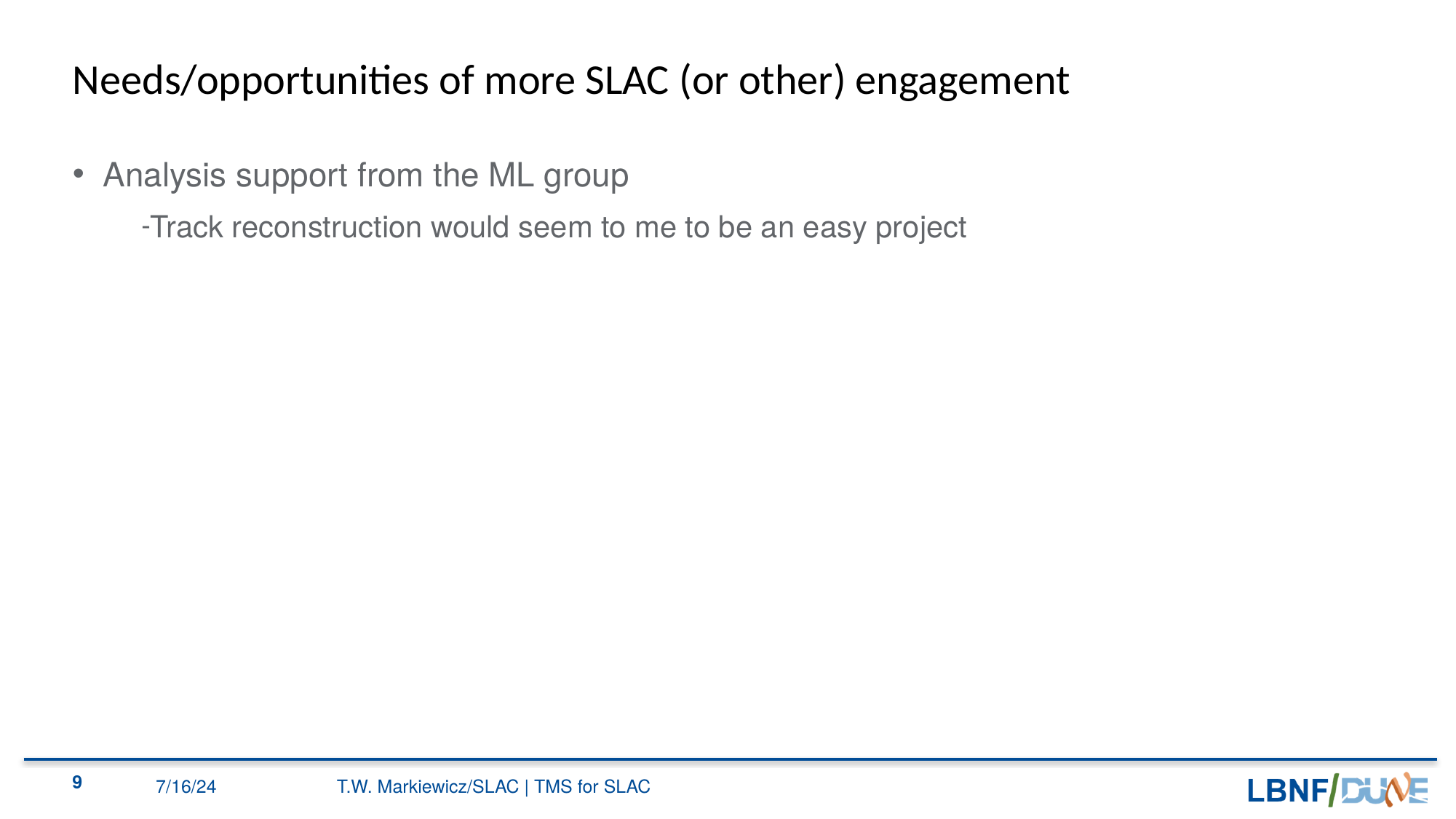

# Needs/opportunities of more SLAC (or other) engagement
Analysis support from the ML group
Track reconstruction would seem to me to be an easy project
9
7/16/24
T.W. Markiewicz/SLAC | TMS for SLAC